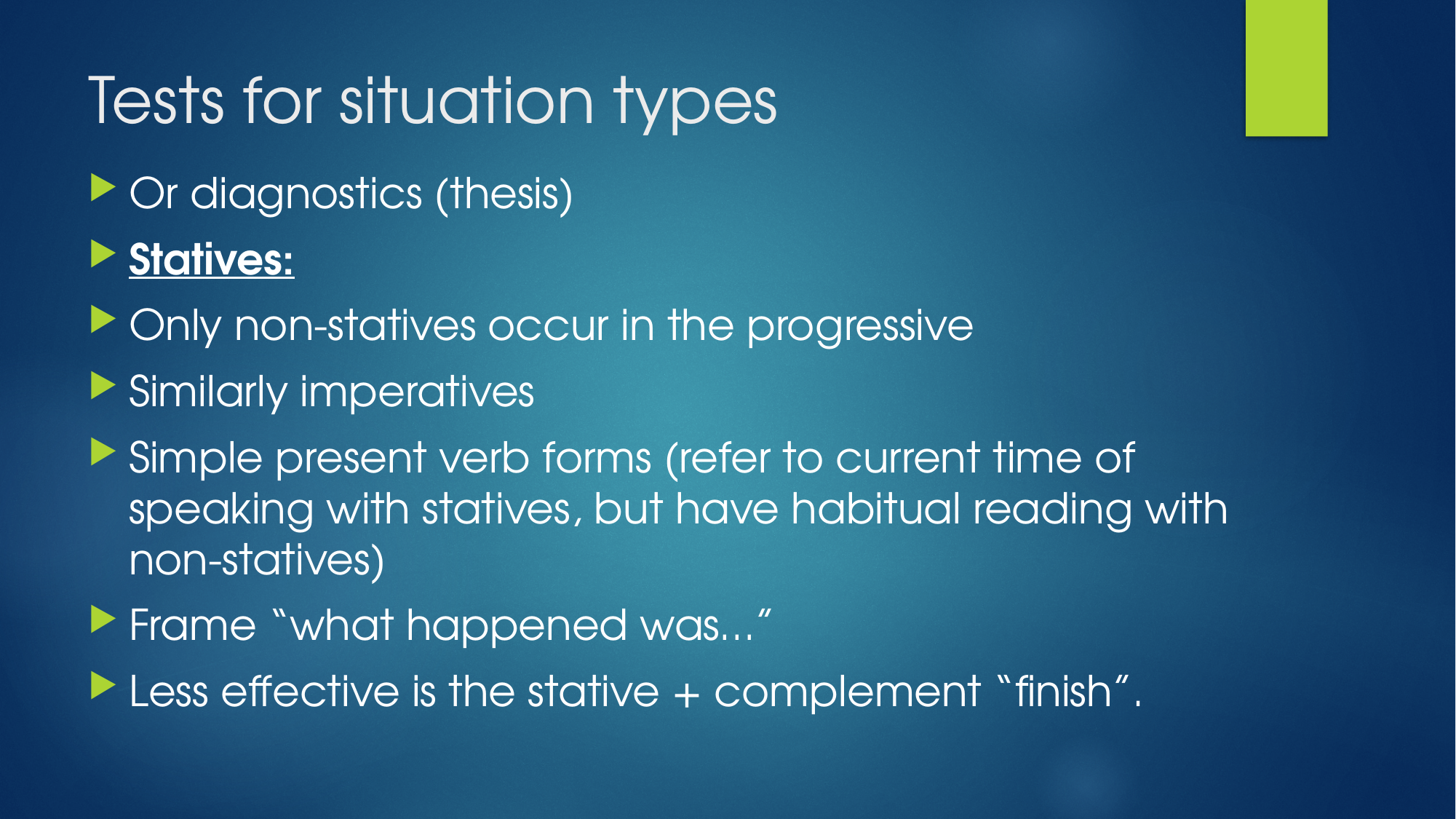

# Tests for situation types
Or diagnostics (thesis)
Statives:
Only non-statives occur in the progressive
Similarly imperatives
Simple present verb forms (refer to current time of speaking with statives, but have habitual reading with non-statives)
Frame “what happened was…”
Less effective is the stative + complement “finish”.